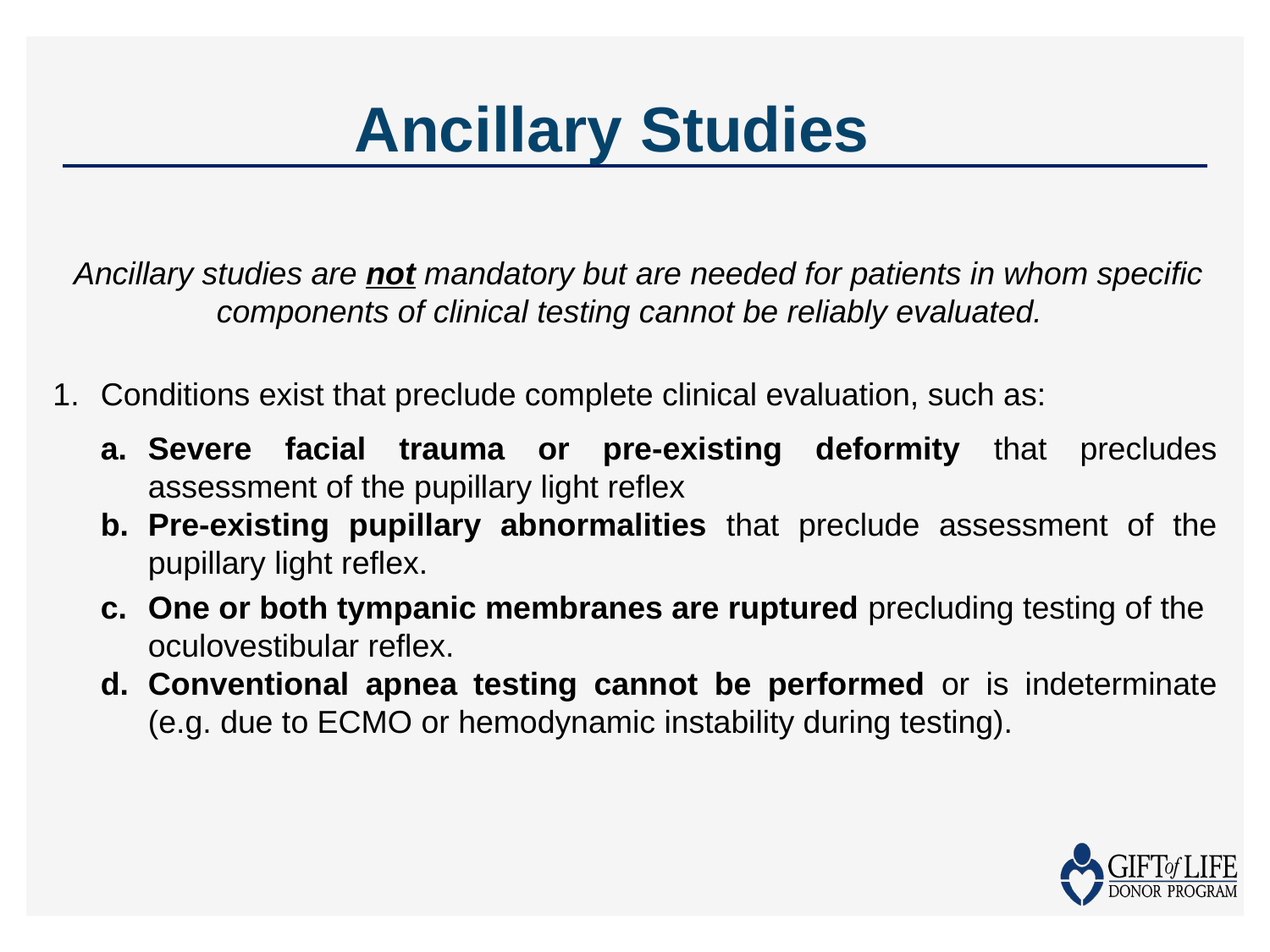

# Ancillary Studies
Ancillary studies are not mandatory but are needed for patients in whom specific components of clinical testing cannot be reliably evaluated.
Conditions exist that preclude complete clinical evaluation, such as:

Severe facial trauma or pre-existing deformity that precludes assessment of the pupillary light reflex
Pre-existing pupillary abnormalities that preclude assessment of the pupillary light reflex.

One or both tympanic membranes are ruptured precluding testing of the oculovestibular reflex.
Conventional apnea testing cannot be performed or is indeterminate (e.g. due to ECMO or hemodynamic instability during testing).